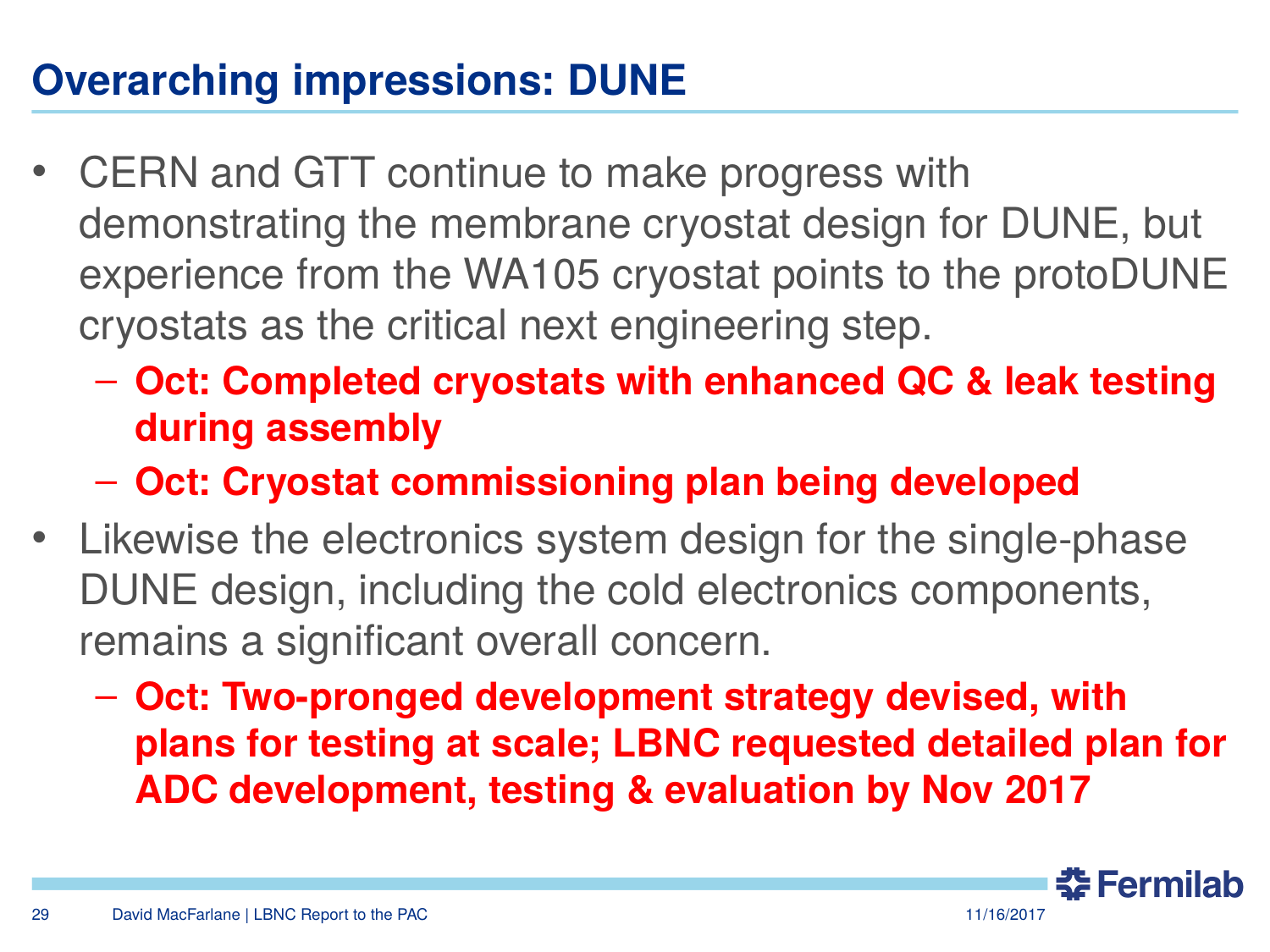

# Overarching impressions: DUNE
CERN and GTT continue to make progress with demonstrating the membrane cryostat design for DUNE, but experience from the WA105 cryostat points to the protoDUNE cryostats as the critical next engineering step.
Oct: Completed cryostats with enhanced QC & leak testing during assembly
Oct: Cryostat commissioning plan being developed
Likewise the electronics system design for the single-phase DUNE design, including the cold electronics components, remains a significant overall concern.
Oct: Two-pronged development strategy devised, with plans for testing at scale; LBNC requested detailed plan for ADC development, testing & evaluation by Nov 2017
29
David MacFarlane | LBNC Report to the PAC
11/16/2017